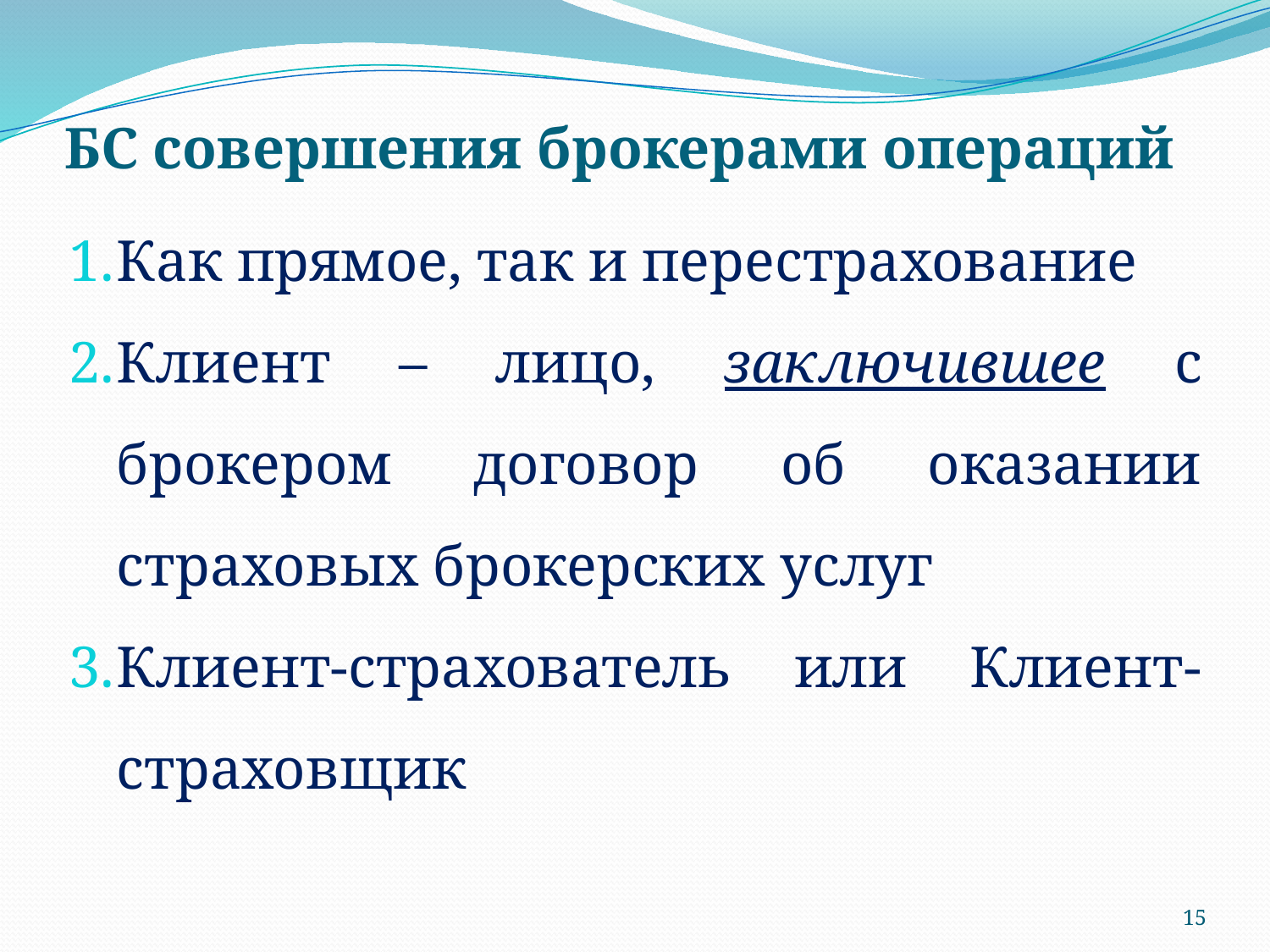

# БС совершения брокерами операций
Как прямое, так и перестрахование
Клиент – лицо, заключившее с брокером договор об оказании страховых брокерских услуг
Клиент-страхователь или Клиент-страховщик
15